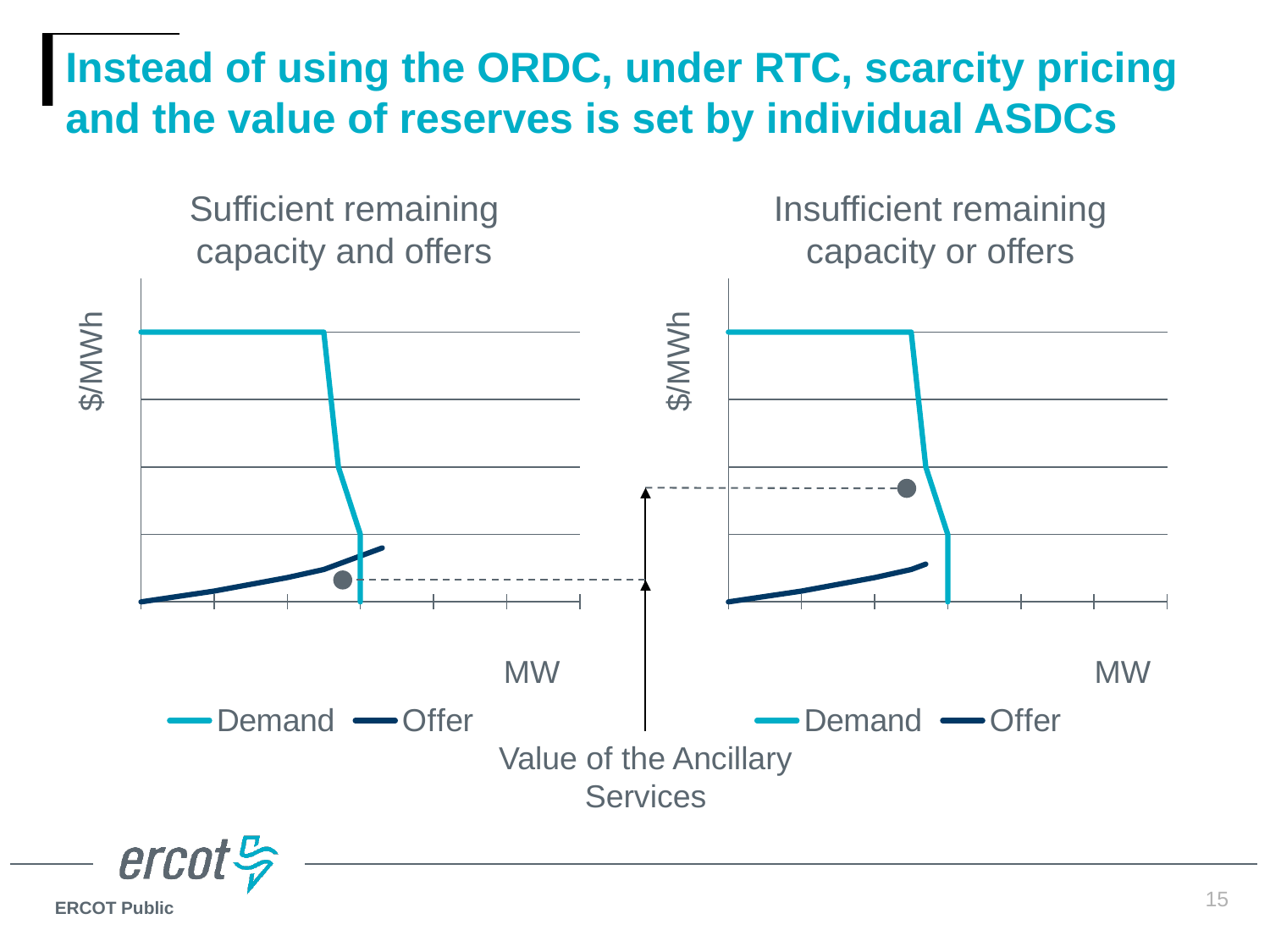

# Instead of using the ORDC, under RTC, scarcity pricing and the value of reserves is set by individual ASDCs
Sufficient remaining capacity and offers
Insufficient remaining capacity or offers

### Chart

| Category | Demand | Offer |
|---|---|---|

### Chart

| Category | Demand | Offer |
|---|---|---|

Value of the Ancillary Services
15